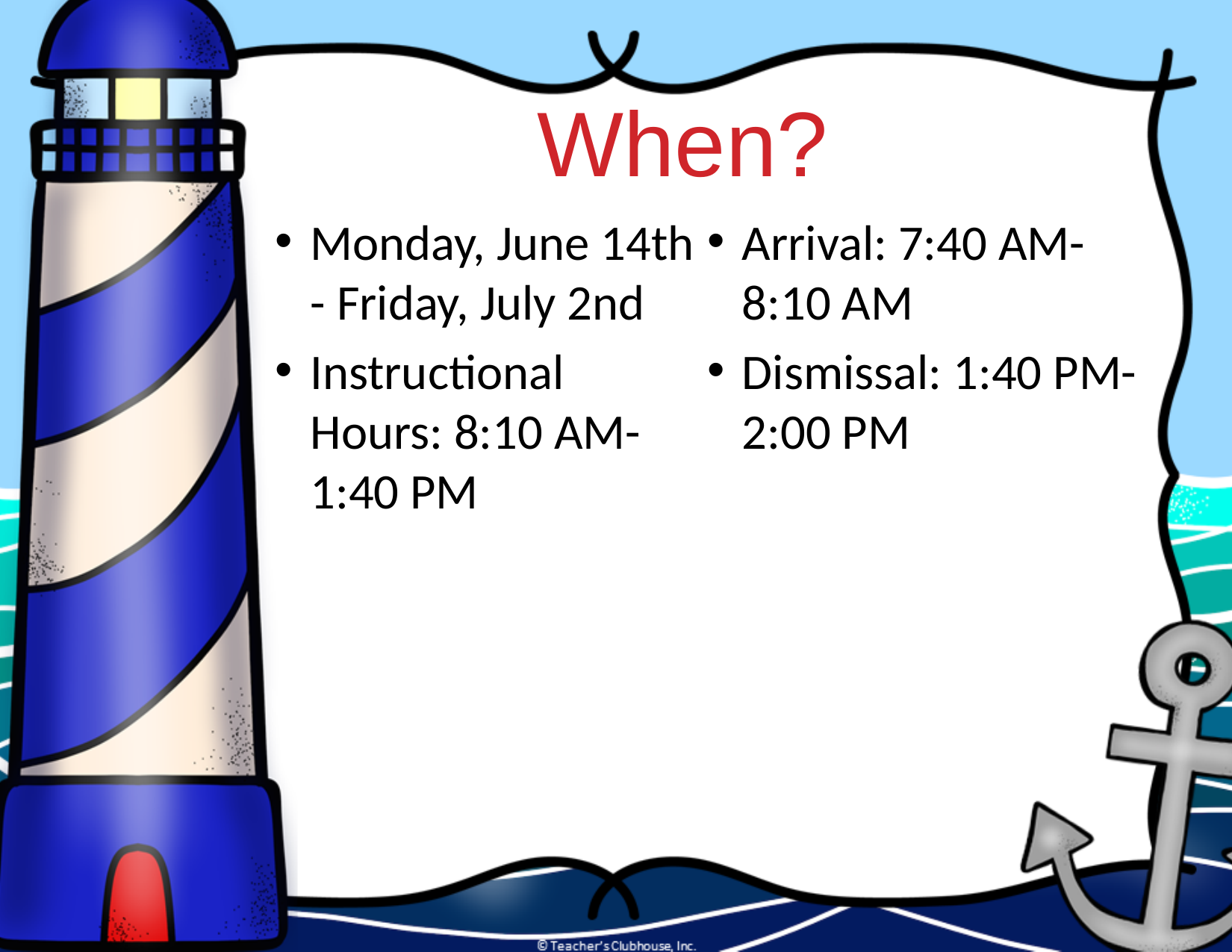

When?
Monday, June 14th - Friday, July 2nd
Instructional Hours: 8:10 AM-1:40 PM

Arrival: 7:40 AM-8:10 AM
Dismissal: 1:40 PM-2:00 PM